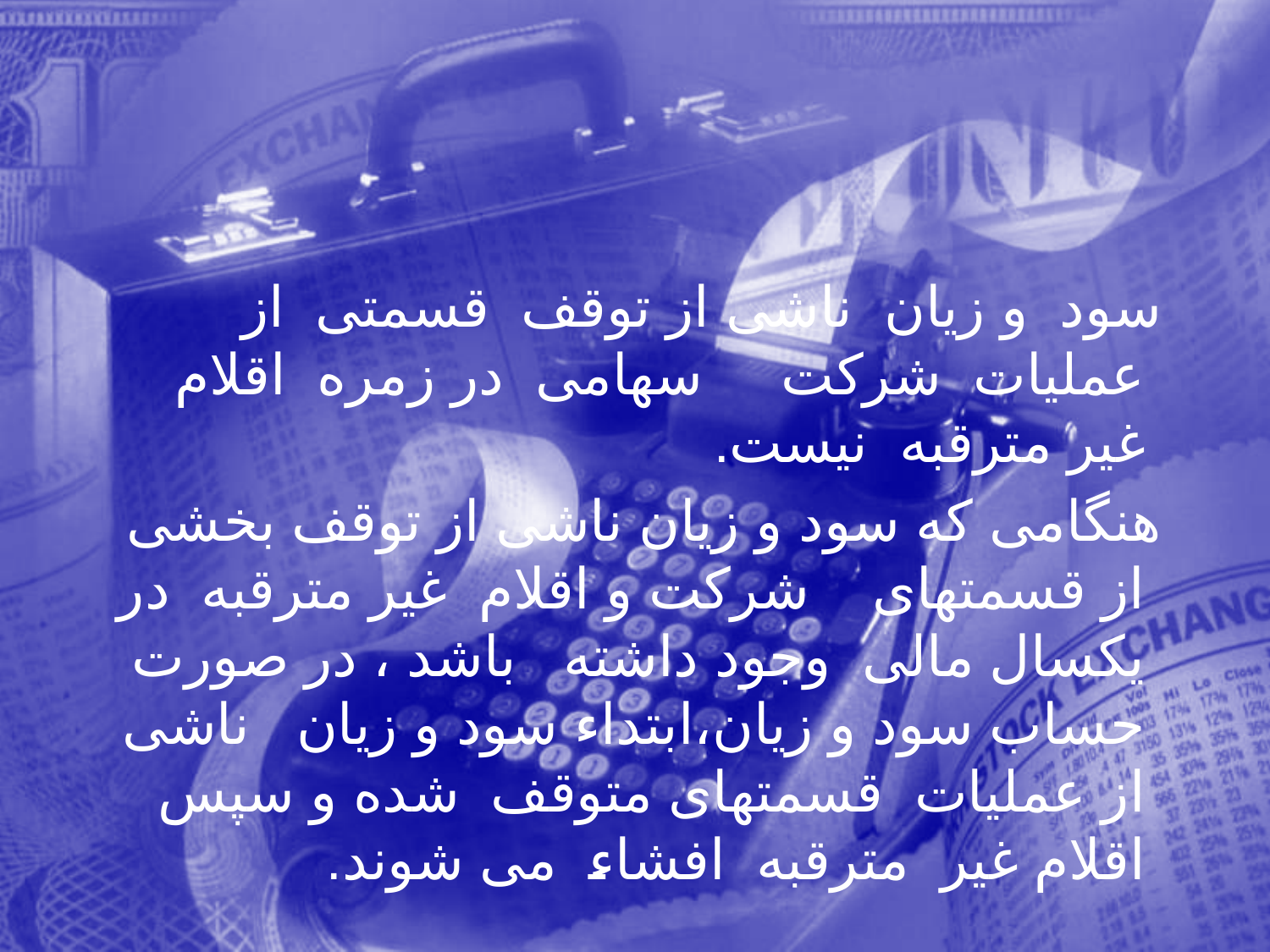

سود  و زيان  ناشی از توقف  قسمتی  از عمليات  شرکت     سهامی  در زمره  اقلام   غير مترقبه  نيست.
  هنگامی که سود و زيان ناشی از توقف بخشی از قسمتهای    شرکت و اقلام  غير مترقبه  در يکسال مالی  وجود داشته   باشد ، در صورت حساب سود و زيان،ابتداء سود و زيان   ناشی از عمليات  قسمتهای متوقف  شده و سپس اقلام غير  مترقبه  افشاء  می شوند.
278